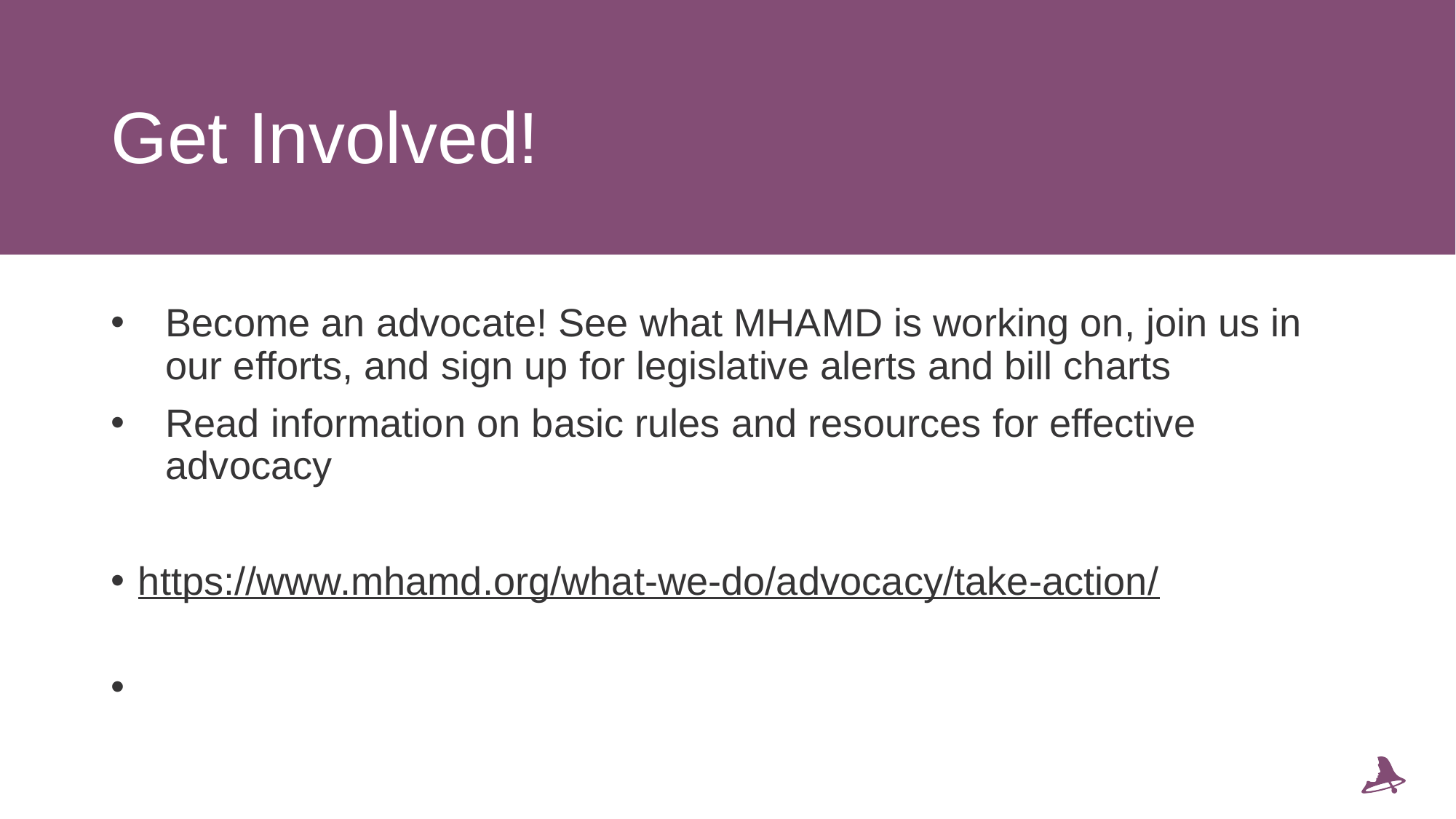

# Get Involved!
Become an advocate! See what MHAMD is working on, join us in our efforts, and sign up for legislative alerts and bill charts
Read information on basic rules and resources for effective advocacy

https://www.mhamd.org/what-we-do/advocacy/take-action/